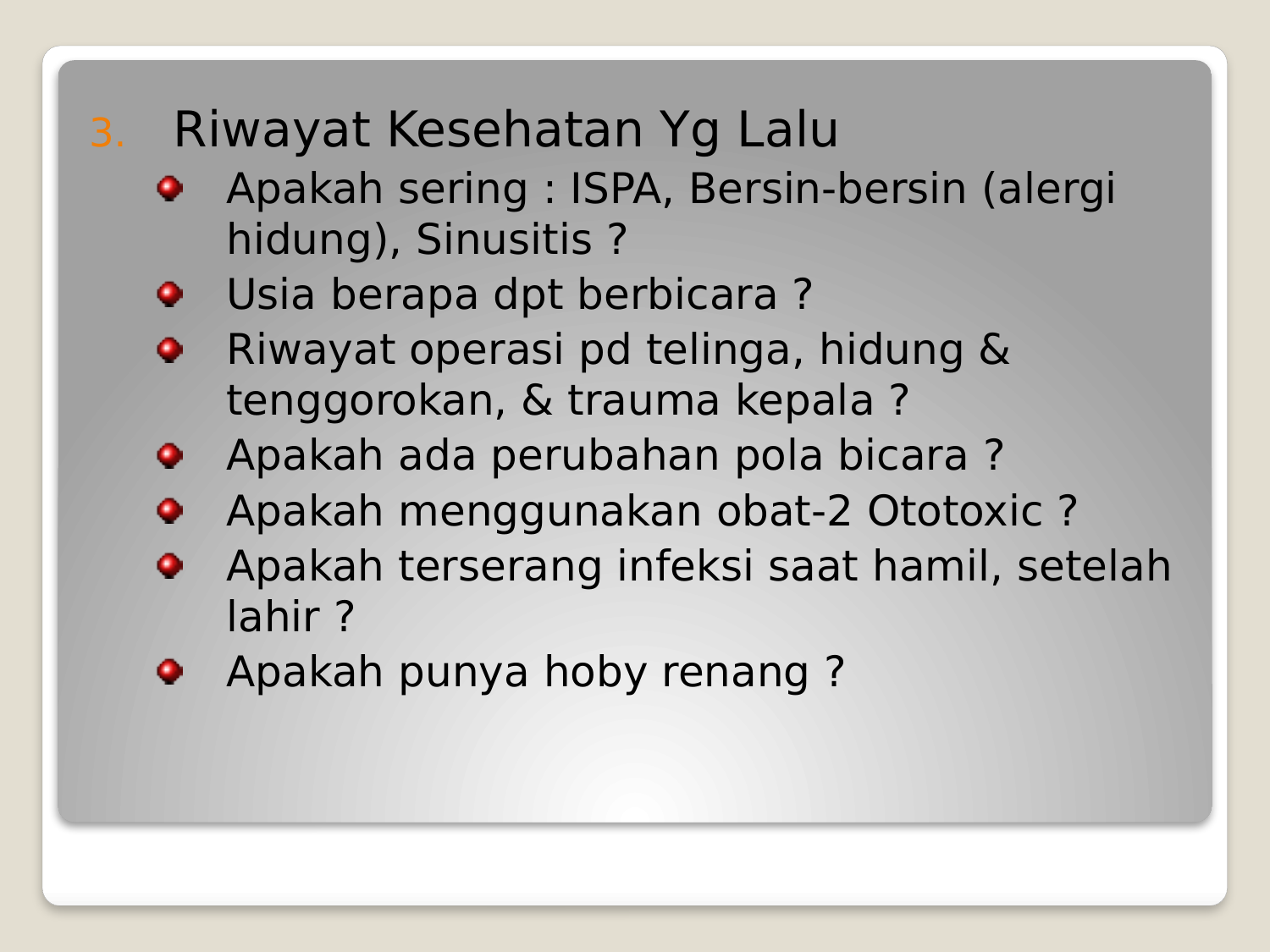

Riwayat Kesehatan Yg Lalu
Apakah sering : ISPA, Bersin-bersin (alergi hidung), Sinusitis ?
Usia berapa dpt berbicara ?
Riwayat operasi pd telinga, hidung & tenggorokan, & trauma kepala ?
Apakah ada perubahan pola bicara ?
Apakah menggunakan obat-2 Ototoxic ?
Apakah terserang infeksi saat hamil, setelah lahir ?
Apakah punya hoby renang ?